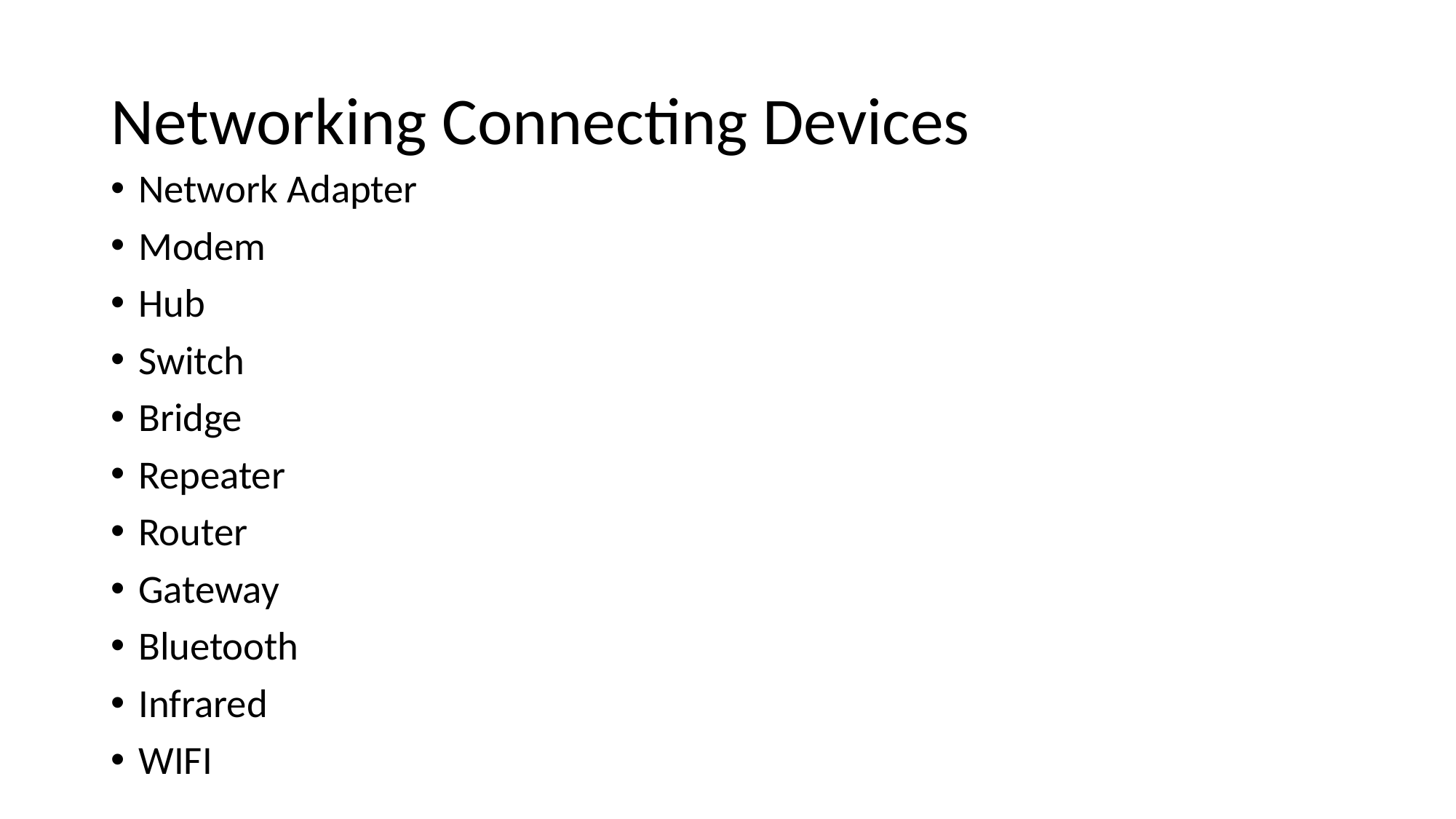

# Networking Connecting Devices
Network Adapter
Modem
Hub
Switch
Bridge
Repeater
Router
Gateway
Bluetooth
Infrared
WIFI